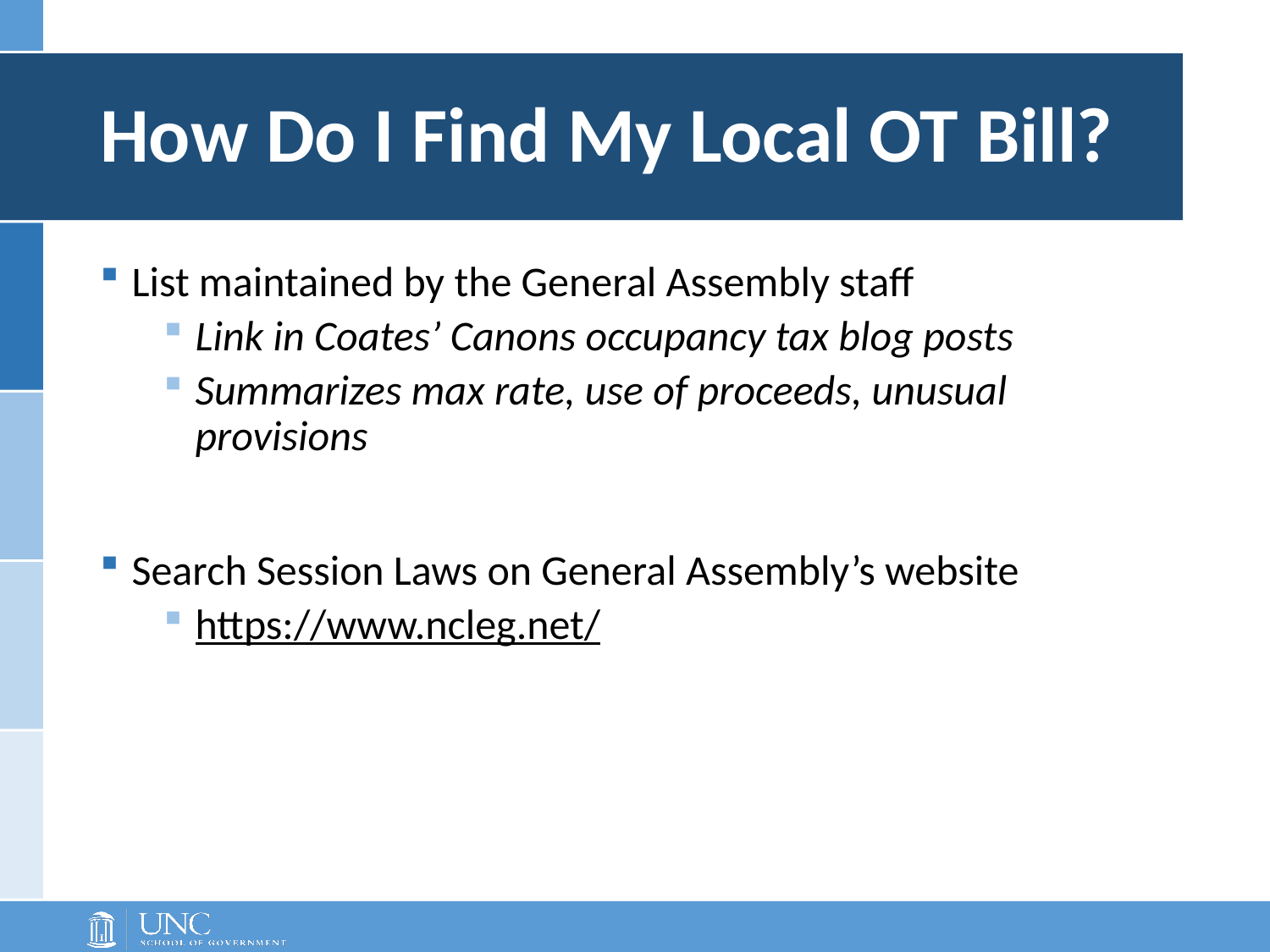

# How Do I Find My Local OT Bill?
List maintained by the General Assembly staff
Link in Coates’ Canons occupancy tax blog posts
Summarizes max rate, use of proceeds, unusual provisions

Search Session Laws on General Assembly’s website
https://www.ncleg.net/